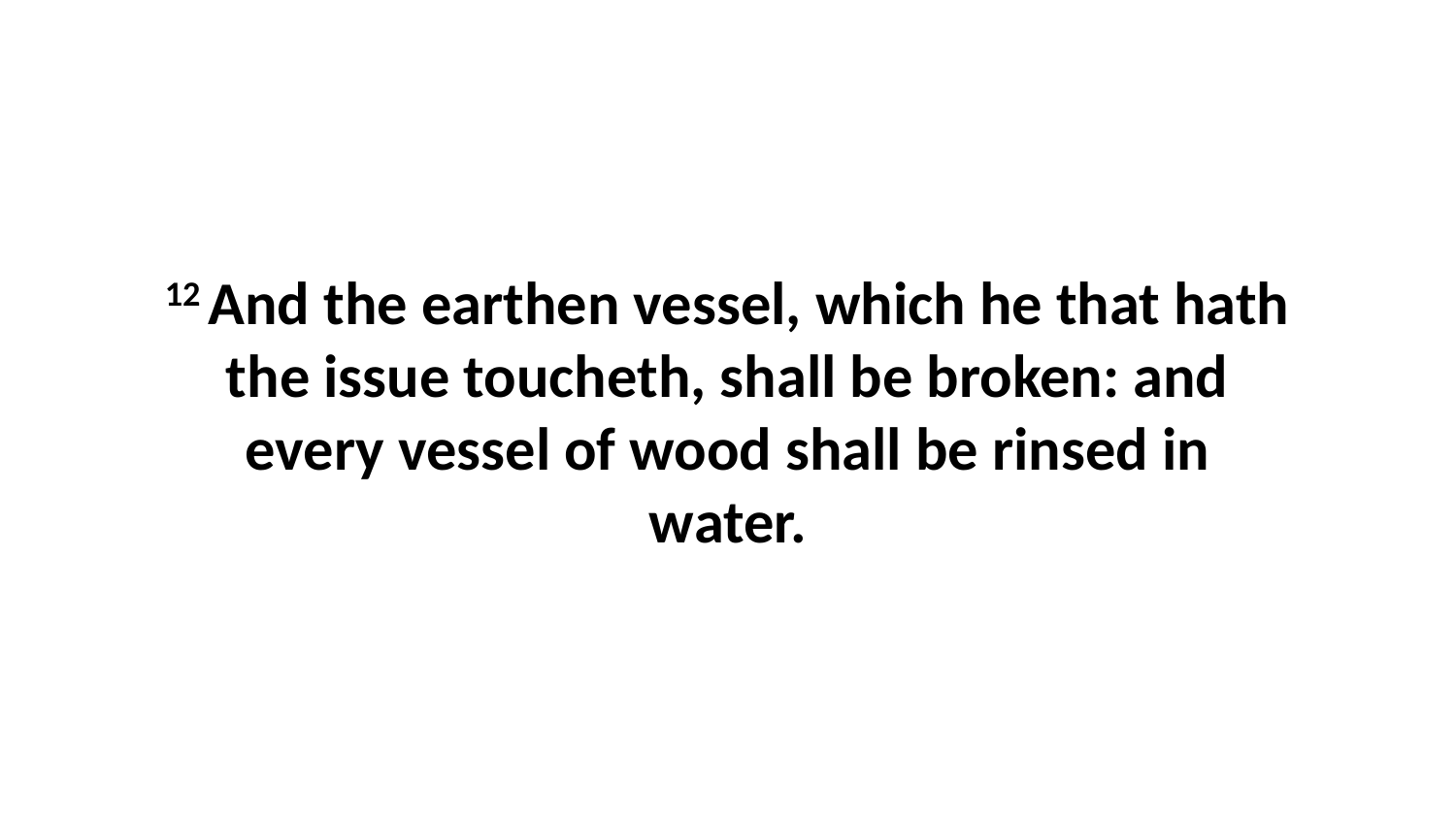

12 And the earthen vessel, which he that hath the issue toucheth, shall be broken: and every vessel of wood shall be rinsed in water.